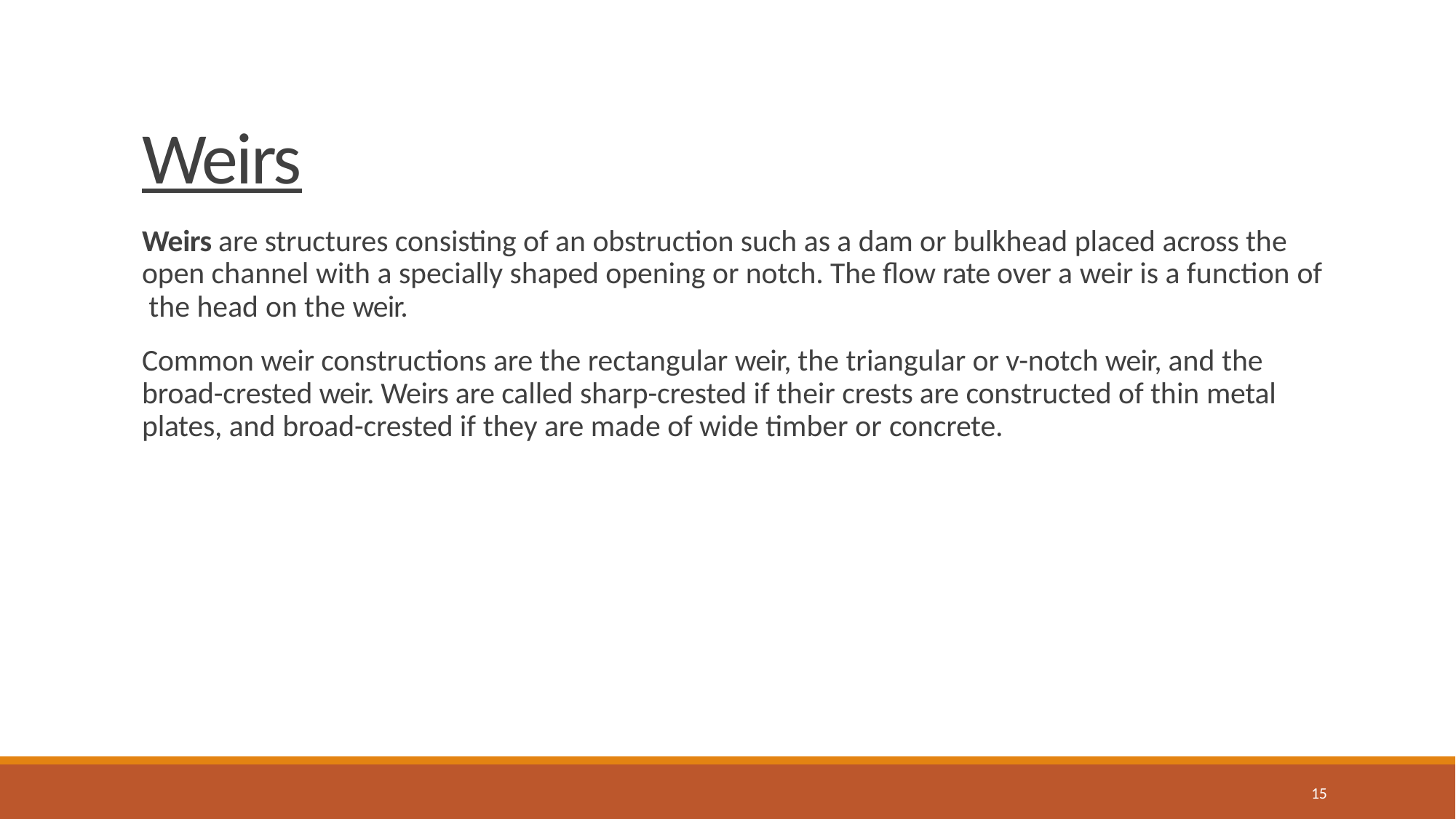

# Weirs
Weirs are structures consisting of an obstruction such as a dam or bulkhead placed across the  open channel with a specially shaped opening or notch. The flow rate over a weir is a function of  the head on the weir.
Common weir constructions are the rectangular weir, the triangular or v-notch weir, and the  broad-crested weir. Weirs are called sharp-crested if their crests are constructed of thin metal  plates, and broad-crested if they are made of wide timber or concrete.
15